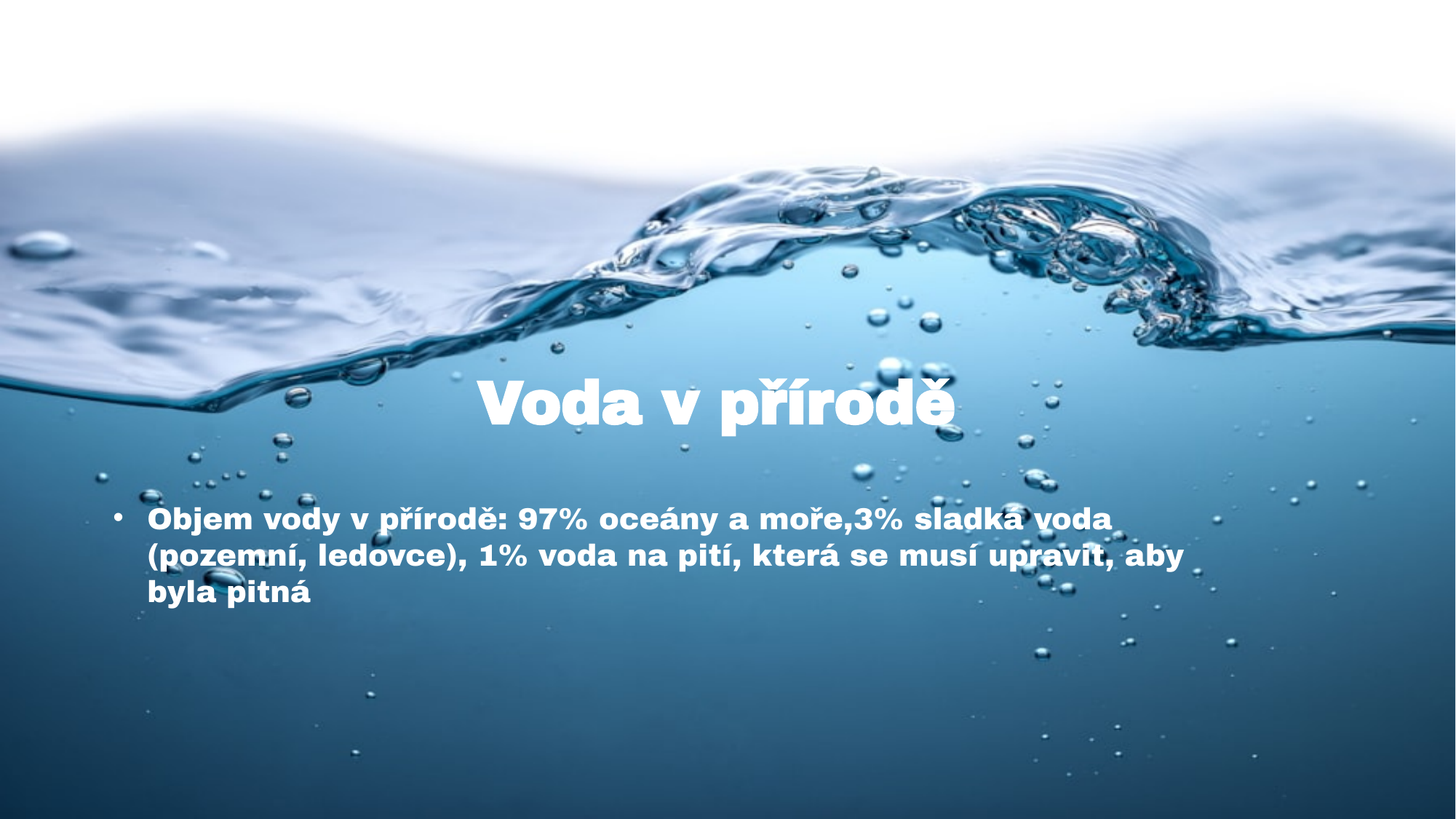

Voda v přírodě
Objem vody v přírodě: 97% oceány a moře,3% sladká voda (pozemní, ledovce), 1% voda na pití, která se musí upravit, aby byla pitná